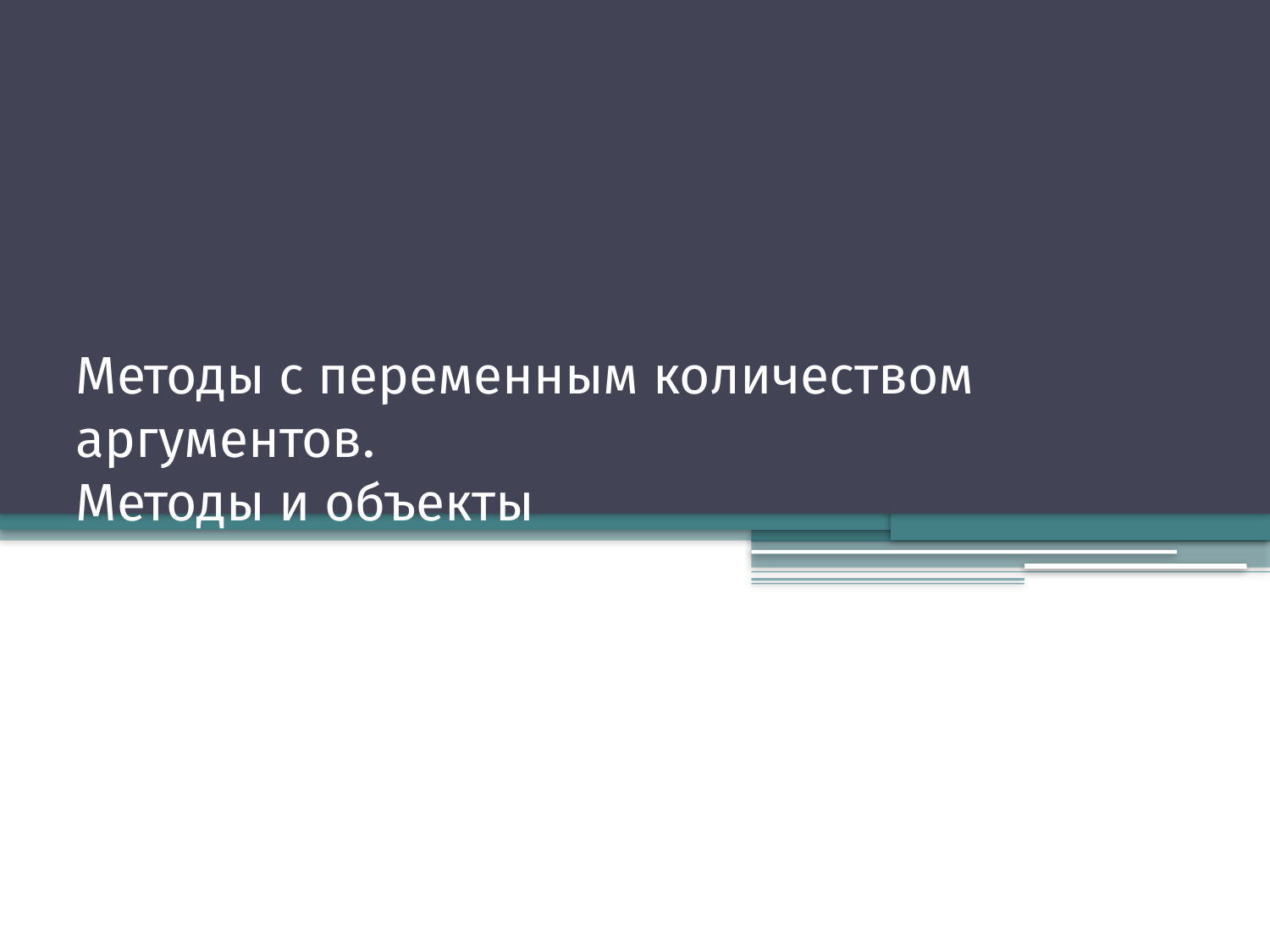

# Методы с переменным количеством аргументов. Методы и объекты